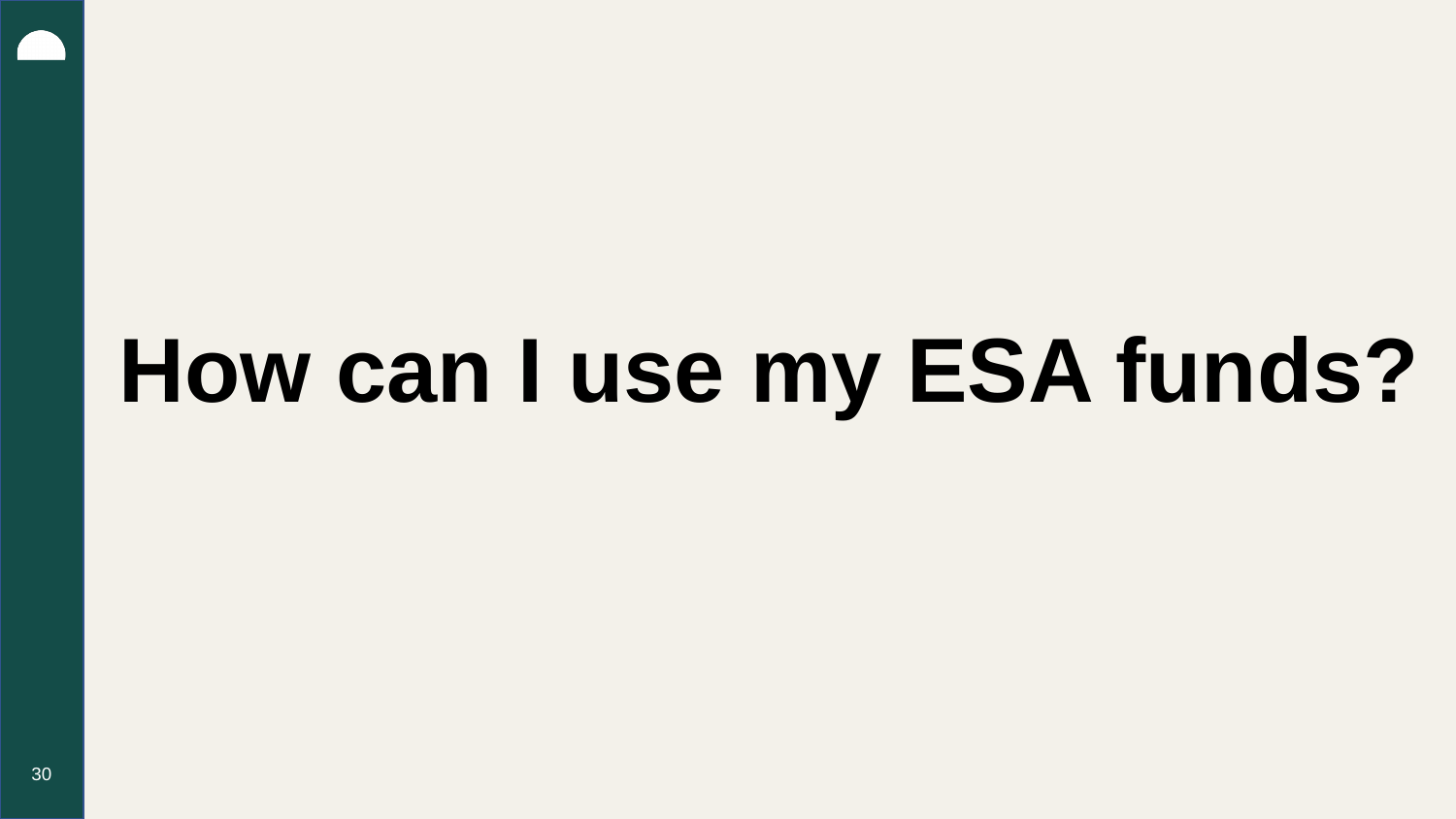

# How can I use my ESA funds?
30